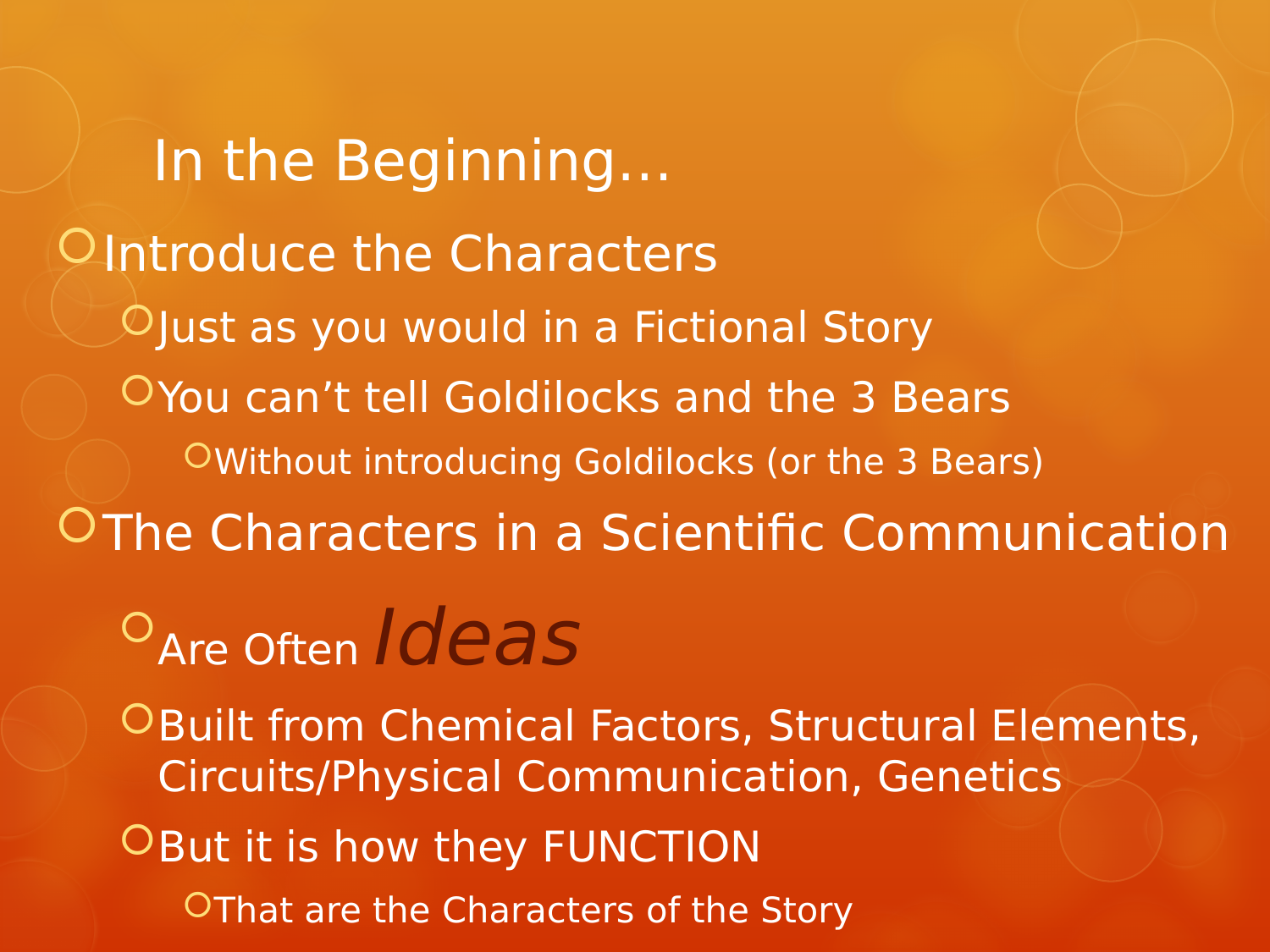

# In the Beginning…
Introduce the Characters
Just as you would in a Fictional Story
You can’t tell Goldilocks and the 3 Bears
Without introducing Goldilocks (or the 3 Bears)
The Characters in a Scientific Communication
Are Often Ideas
Built from Chemical Factors, Structural Elements, Circuits/Physical Communication, Genetics
But it is how they FUNCTION
That are the Characters of the Story